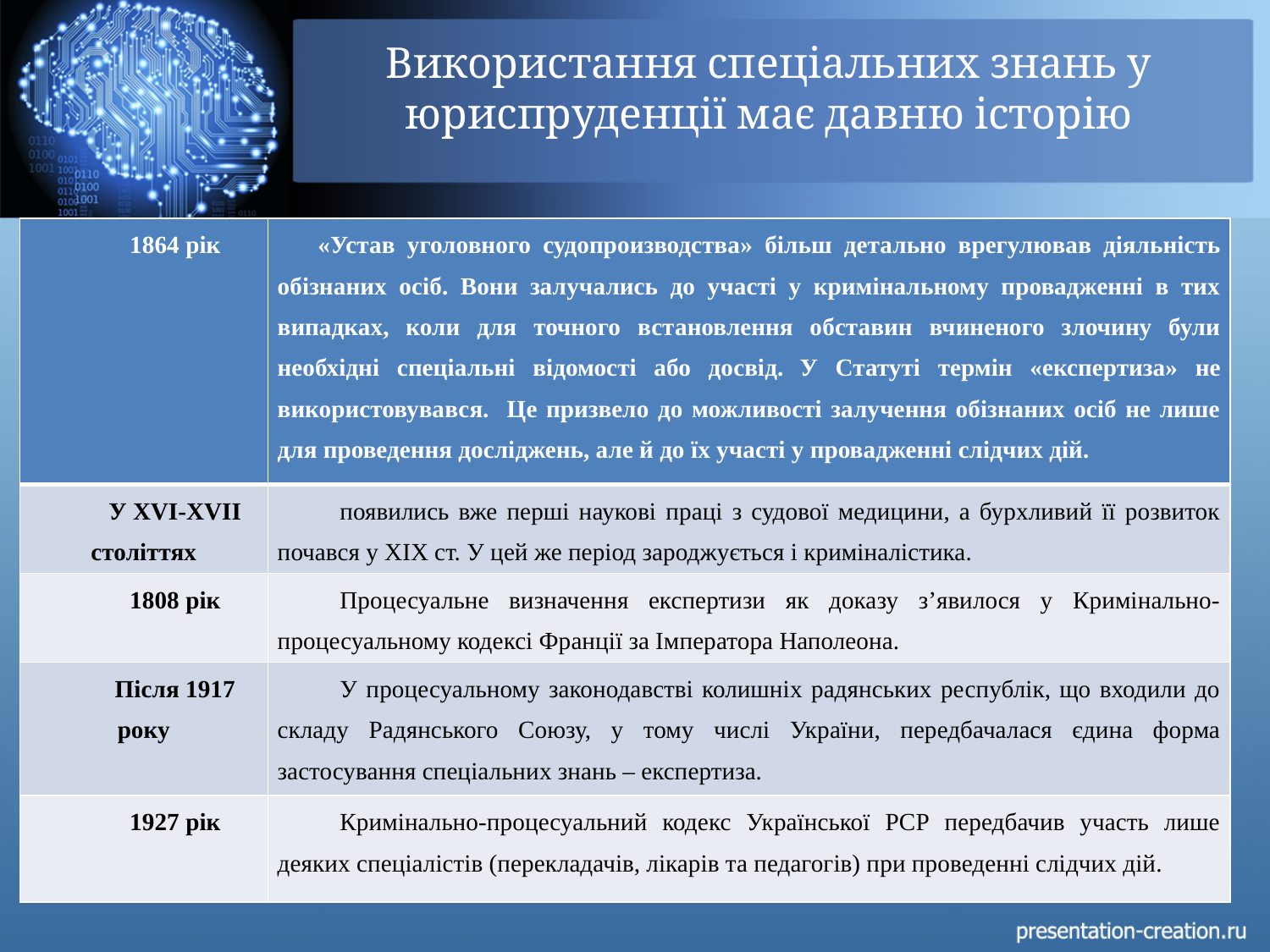

Використання спеціальних знань у юриспруденції має давню історію
| 1864 рік | «Устав уголовного судопроизводства» більш детально врегулював діяльність обізнаних осіб. Вони залучались до участі у кримінальному провадженні в тих випадках, коли для точного встановлення обставин вчиненого злочину були необхідні спеціальні відомості або досвід. У Статуті термін «експертиза» не використовувався. Це призвело до можливості залучення обізнаних осіб не лише для проведення досліджень, але й до їх участі у провадженні слідчих дій. |
| --- | --- |
| У ХVI-XVII століттях | появились вже перші наукові праці з судової медицини, а бурхливий її розвиток почався у ХІХ ст. У цей же період зароджується і криміналістика. |
| 1808 рік | Процесуальне визначення експертизи як доказу з’явилося у Кримінально-процесуальному кодексі Франції за Імператора Наполеона. |
| Після 1917 року | У процесуальному законодавстві колишніх радянських республік, що входили до складу Радянського Союзу, у тому числі України, передбачалася єдина форма застосування спеціальних знань – експертиза. |
| 1927 рік | Кримінально-процесуальний кодекс Української РСР передбачив участь лише деяких спеціалістів (перекладачів, лікарів та педагогів) при проведенні слідчих дій. |